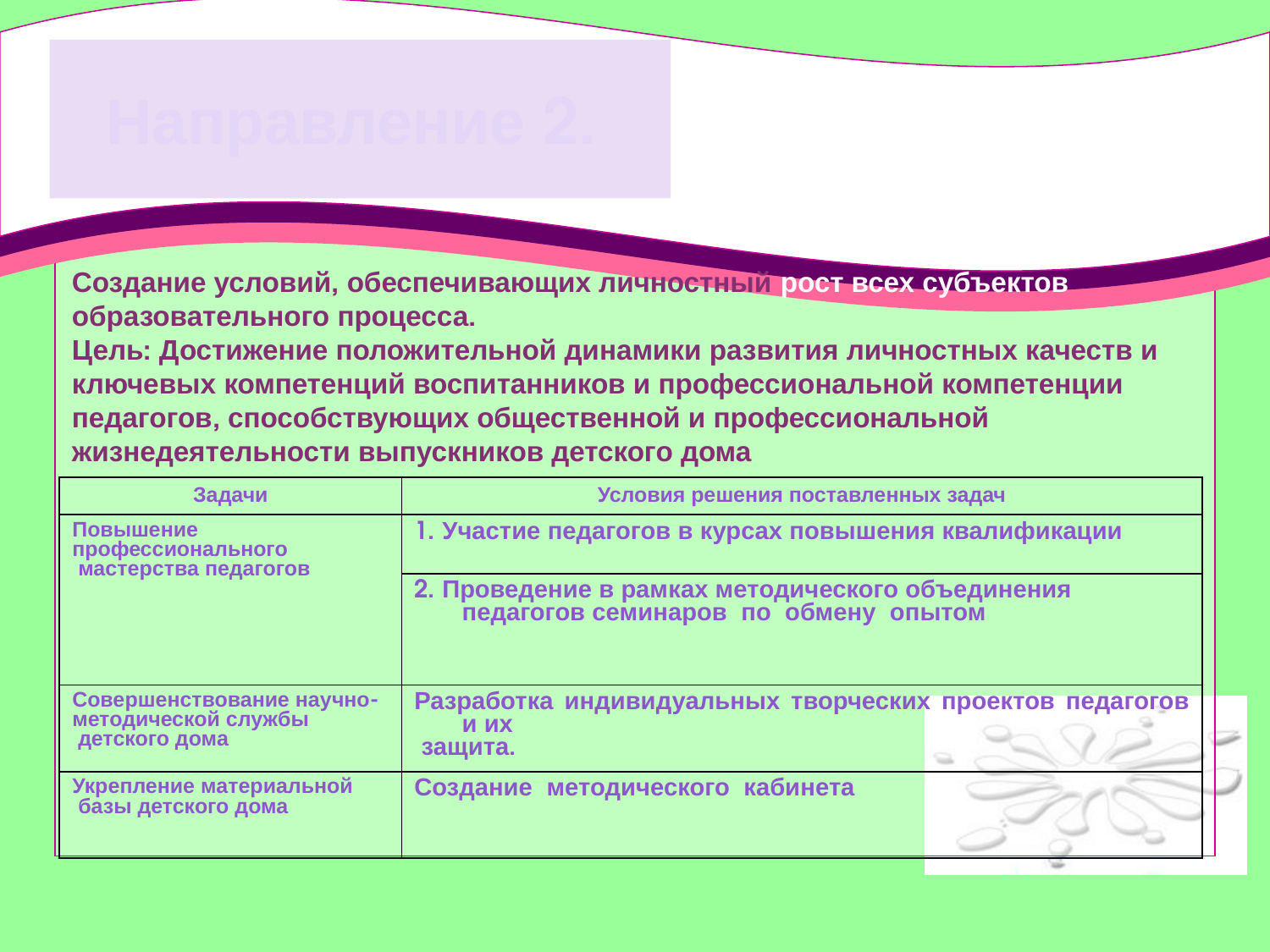

# Направление 2.
Создание условий, обеспечивающих личностный рост всех субъектов образовательного процесса.
Цель: Достижение положительной динамики развития личностных качеств и ключевых компетенций воспитанников и профессиональной компетенции педагогов, способствующих общественной и профессиональной жизнедеятельности выпускников детского дома
| Задачи | Условия решения поставленных задач |
| --- | --- |
| Повышение профессионального мастерства педагогов | 1. Участие педагогов в курсах повышения квалификации |
|  | 2. Проведение в рамках методического объединения педагогов семинаров по обмену опытом |
| Совершенствование научно- методической службы детского дома | Разработка индивидуальных творческих проектов педагогов и их защита. |
| Укрепление материальной базы детского дома | Создание методического кабинета |